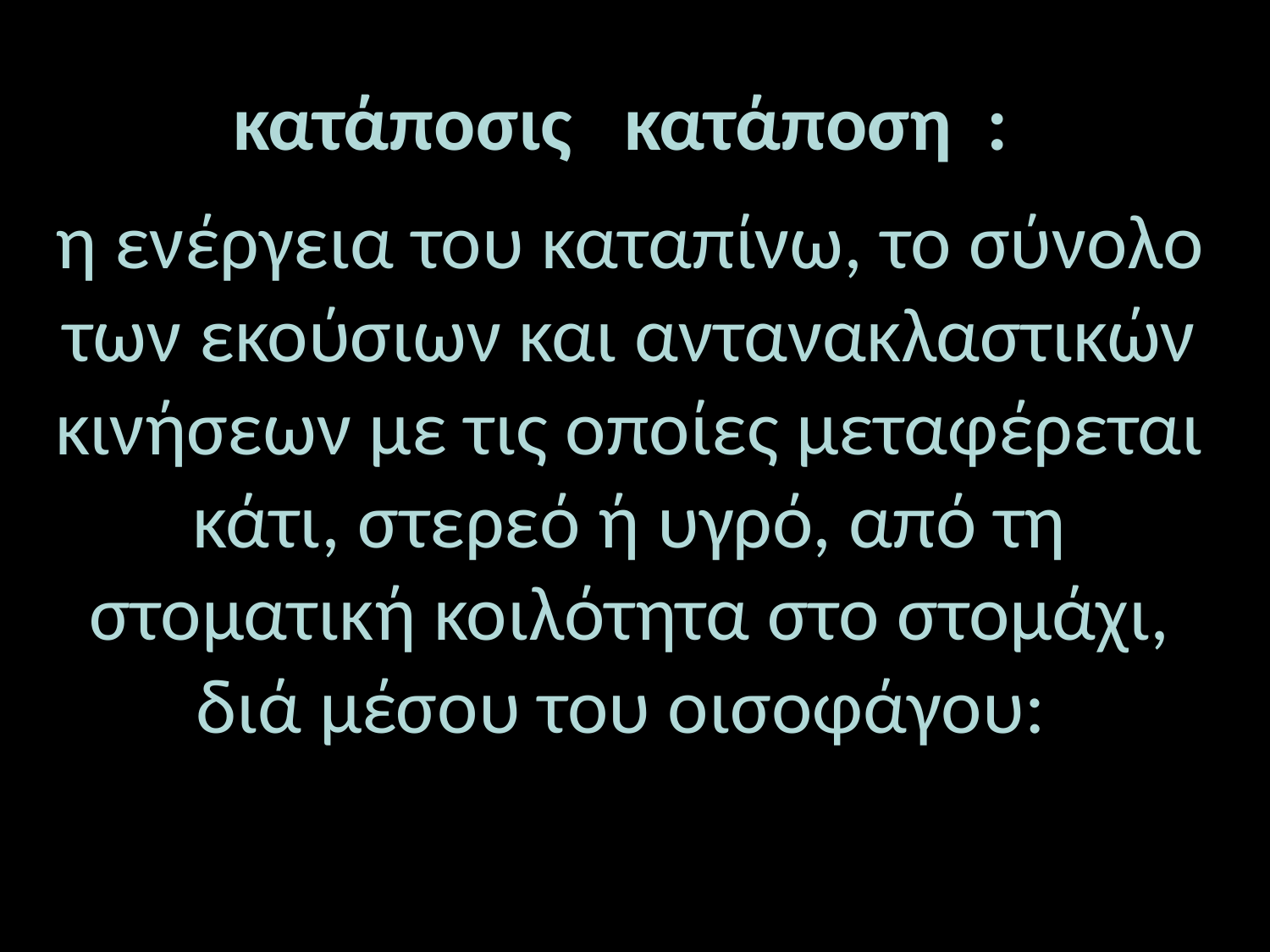

κατάποσις   κατάποση  :

η ενέργεια του καταπίνω, το σύνολο των εκούσιων και αντανακλαστικών κινήσεων με τις οποίες μεταφέρεται κάτι, στερεό ή υγρό, από τη στοματική κοιλότητα στο στομάχι, διά μέσου του οισοφάγου: